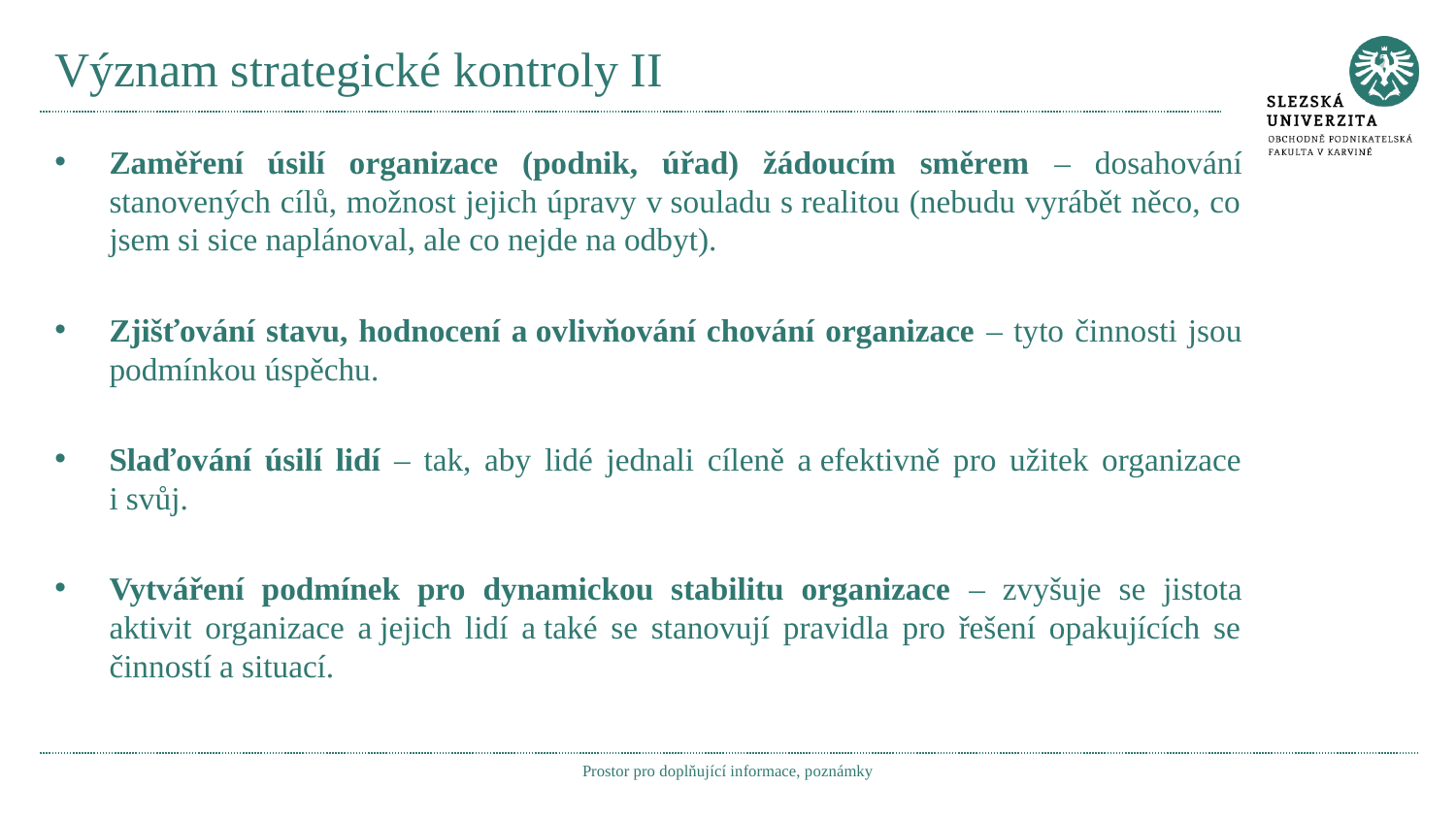

# Význam strategické kontroly II
Zaměření úsilí organizace (podnik, úřad) žádoucím směrem – dosahování stanovených cílů, možnost jejich úpravy v souladu s realitou (nebudu vyrábět něco, co jsem si sice naplánoval, ale co nejde na odbyt).

Zjišťování stavu, hodnocení a ovlivňování chování organizace – tyto činnosti jsou podmínkou úspěchu.

Slaďování úsilí lidí – tak, aby lidé jednali cíleně a efektivně pro užitek organizace i svůj.

Vytváření podmínek pro dynamickou stabilitu organizace – zvyšuje se jistota aktivit organizace a jejich lidí a také se stanovují pravidla pro řešení opakujících se činností a situací.

Prostor pro doplňující informace, poznámky